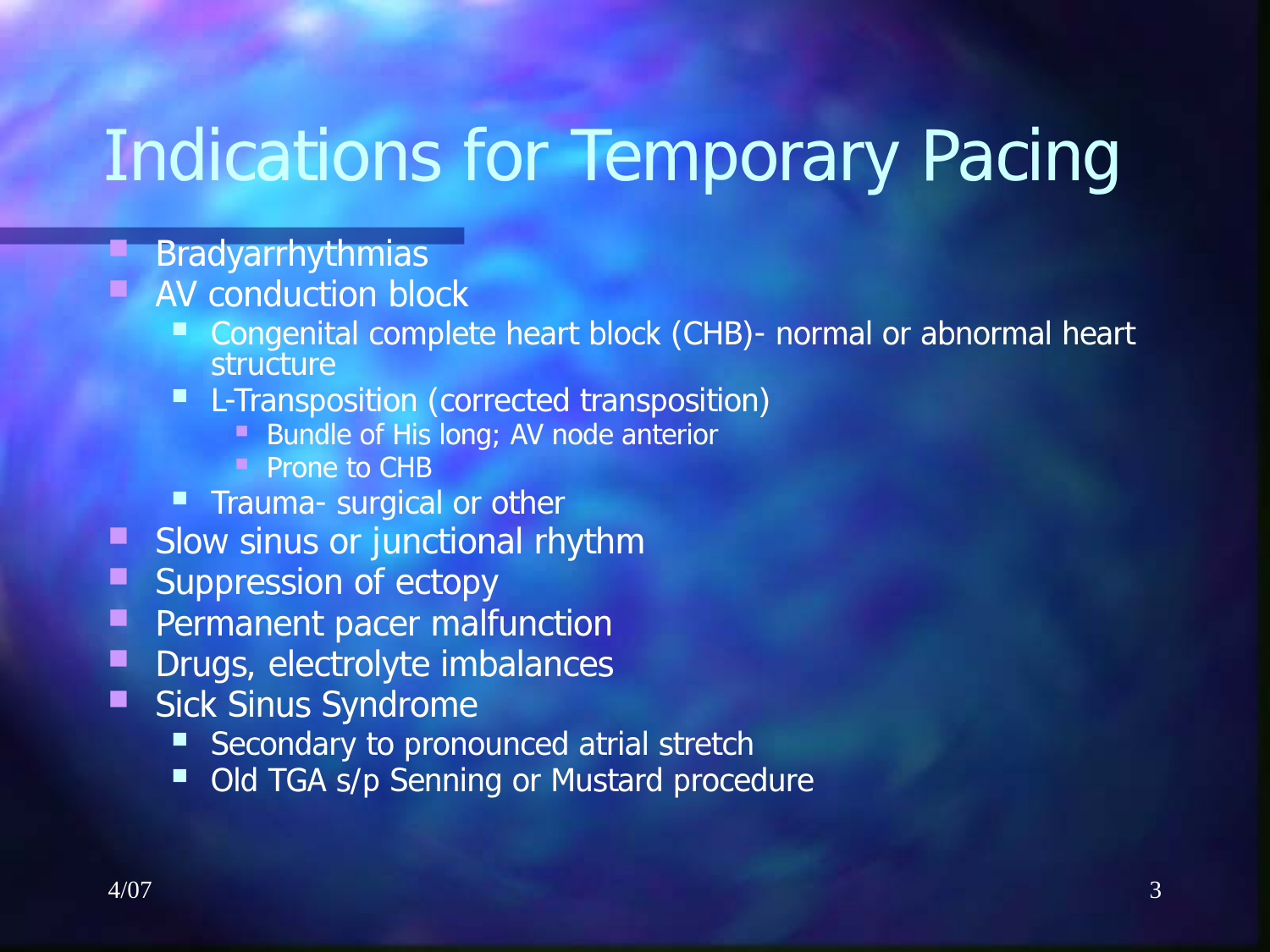

# Indications for Temporary Pacing
Bradyarrhythmias
AV conduction block
Congenital complete heart block (CHB)- normal or abnormal heart structure
L-Transposition (corrected transposition)
Bundle of His long; AV node anterior
Prone to CHB
Trauma- surgical or other
Slow sinus or junctional rhythm
Suppression of ectopy
Permanent pacer malfunction
Drugs, electrolyte imbalances
Sick Sinus Syndrome
Secondary to pronounced atrial stretch
Old TGA s/p Senning or Mustard procedure
4/07
3